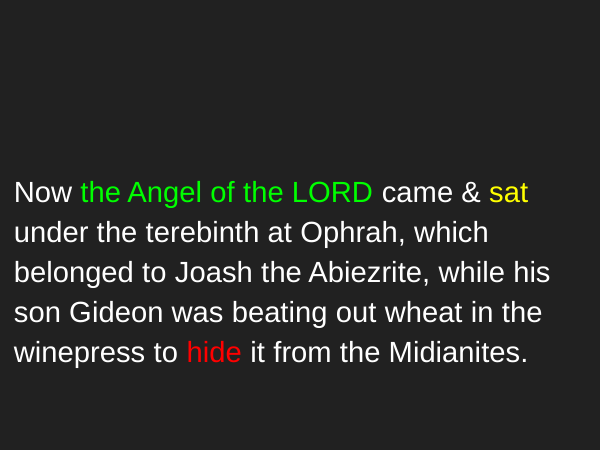

#
Now the Angel of the LORD came & sat under the terebinth at Ophrah, which belonged to Joash the Abiezrite, while his son Gideon was beating out wheat in the winepress to hide it from the Midianites.